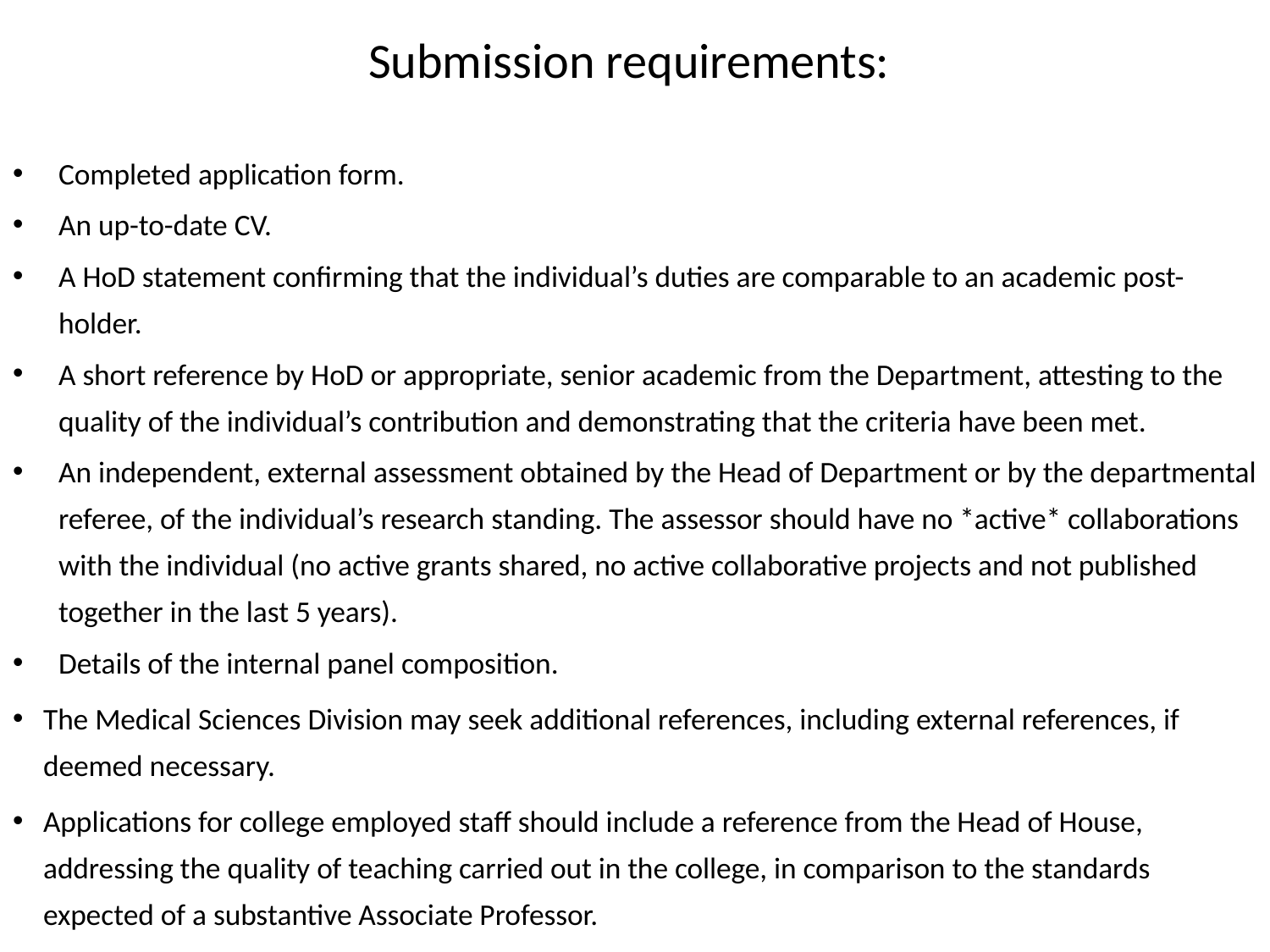

# Submission requirements:
Completed application form.
An up-to-date CV.
A HoD statement confirming that the individual’s duties are comparable to an academic post-holder.
A short reference by HoD or appropriate, senior academic from the Department, attesting to the quality of the individual’s contribution and demonstrating that the criteria have been met.
An independent, external assessment obtained by the Head of Department or by the departmental referee, of the individual’s research standing. The assessor should have no *active* collaborations with the individual (no active grants shared, no active collaborative projects and not published together in the last 5 years).
Details of the internal panel composition.
The Medical Sciences Division may seek additional references, including external references, if deemed necessary.
Applications for college employed staff should include a reference from the Head of House, addressing the quality of teaching carried out in the college, in comparison to the standards expected of a substantive Associate Professor.